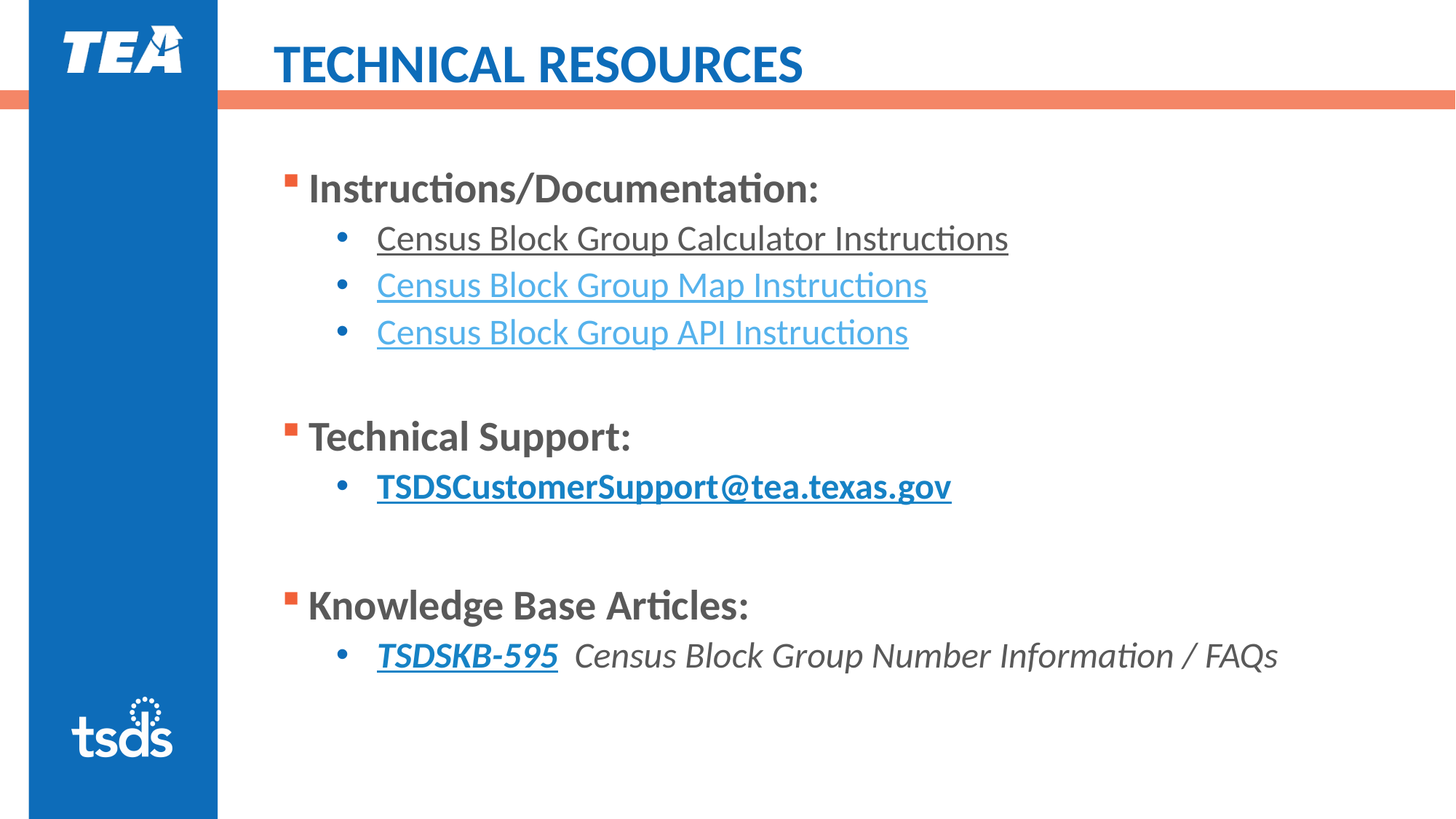

# TECHNICAL RESOURCES
Instructions/Documentation:
Census Block Group Calculator Instructions
Census Block Group Map Instructions
Census Block Group API Instructions

Technical Support:​
TSDSCustomerSupport@tea.texas.gov ​

Knowledge Base Articles:
TSDSKB-595  Census Block Group Number Information / FAQs